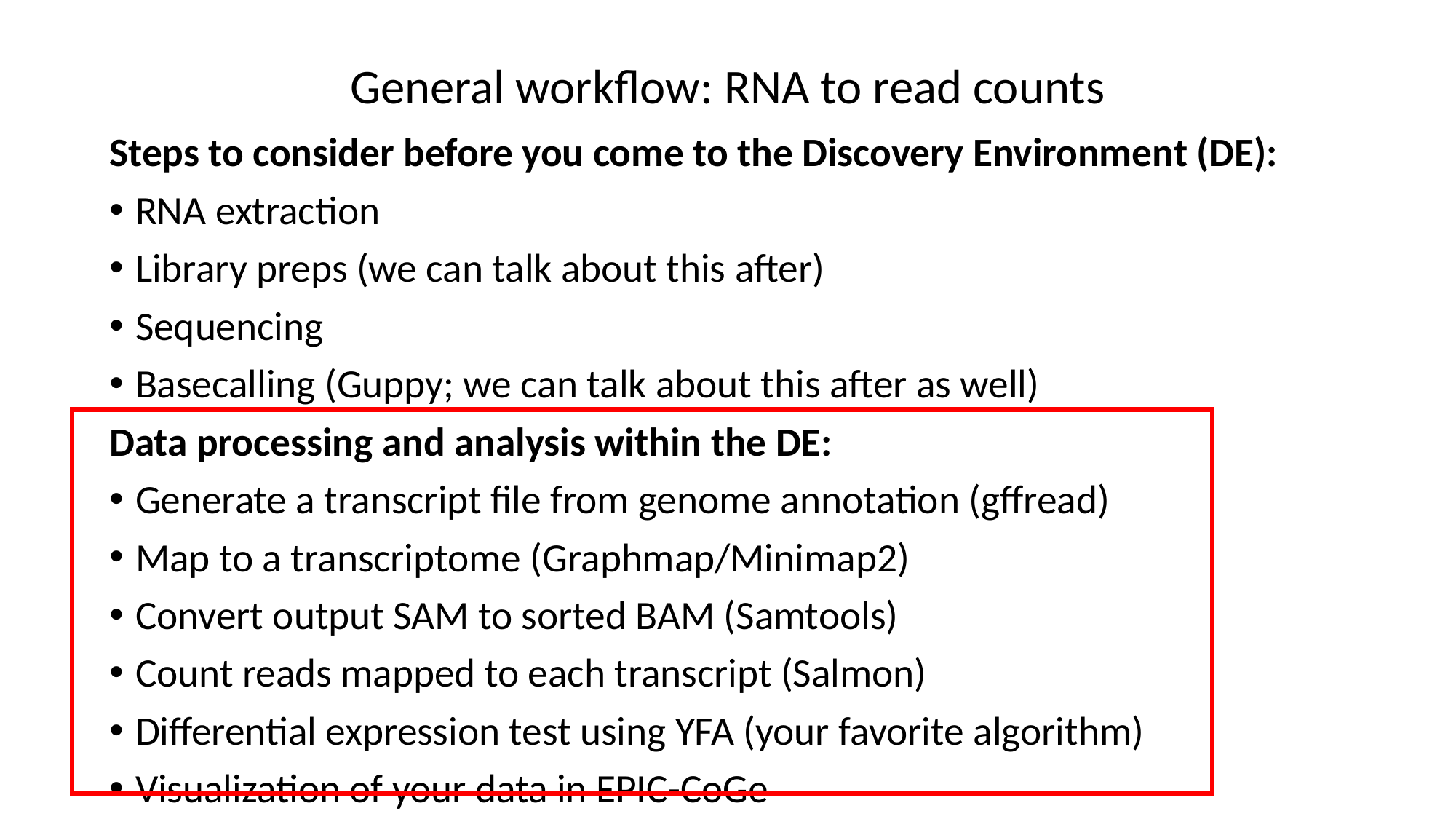

# General workflow: RNA to read counts
Steps to consider before you come to the Discovery Environment (DE):
RNA extraction
Library preps (we can talk about this after)
Sequencing
Basecalling (Guppy; we can talk about this after as well)
Data processing and analysis within the DE:
Generate a transcript file from genome annotation (gffread)
Map to a transcriptome (Graphmap/Minimap2)
Convert output SAM to sorted BAM (Samtools)
Count reads mapped to each transcript (Salmon)
Differential expression test using YFA (your favorite algorithm)
Visualization of your data in EPIC-CoGe